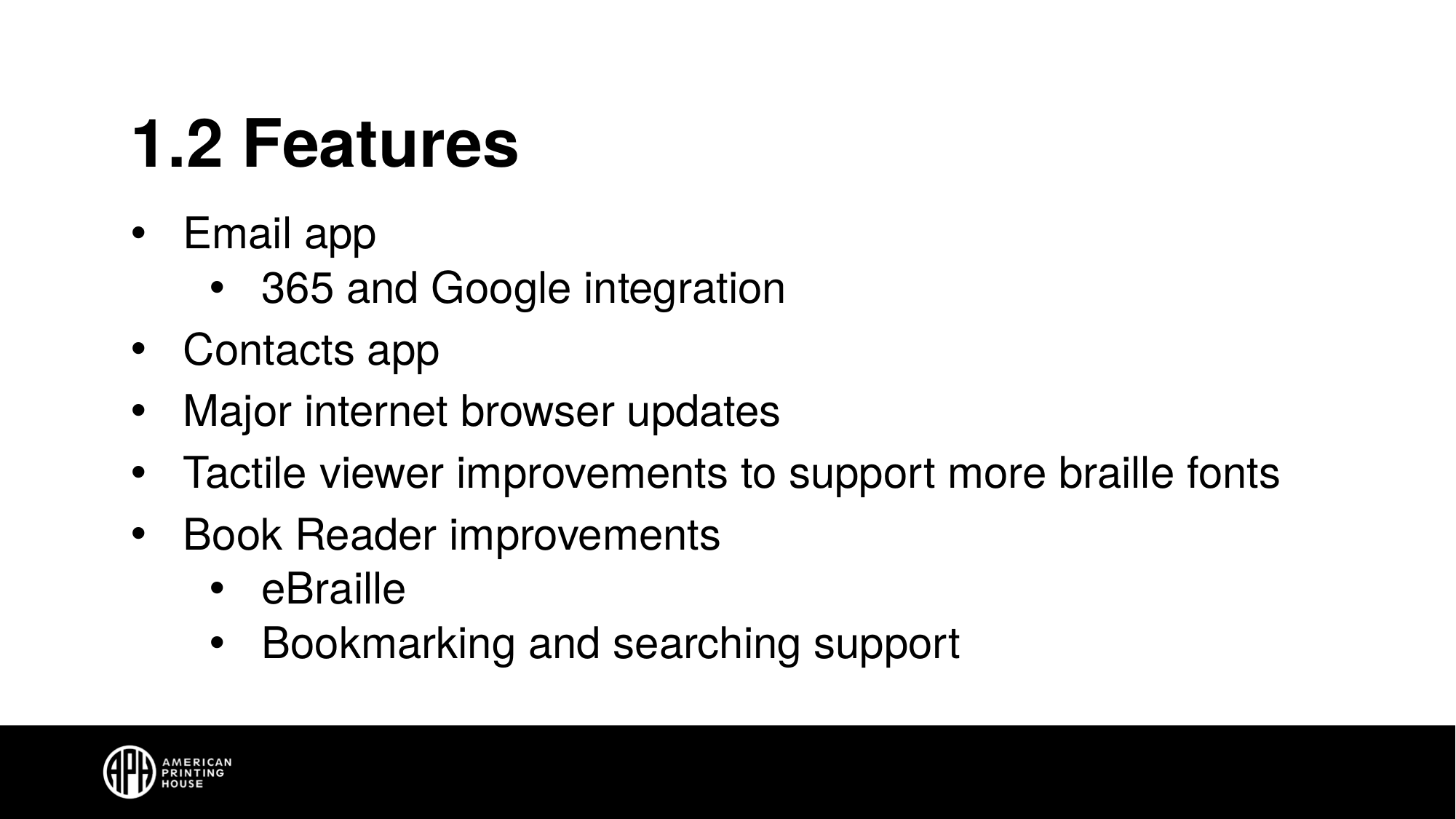

# 1.2 Features
Email app
365 and Google integration
Contacts app
Major internet browser updates
Tactile viewer improvements to support more braille fonts
Book Reader improvements
eBraille
Bookmarking and searching support